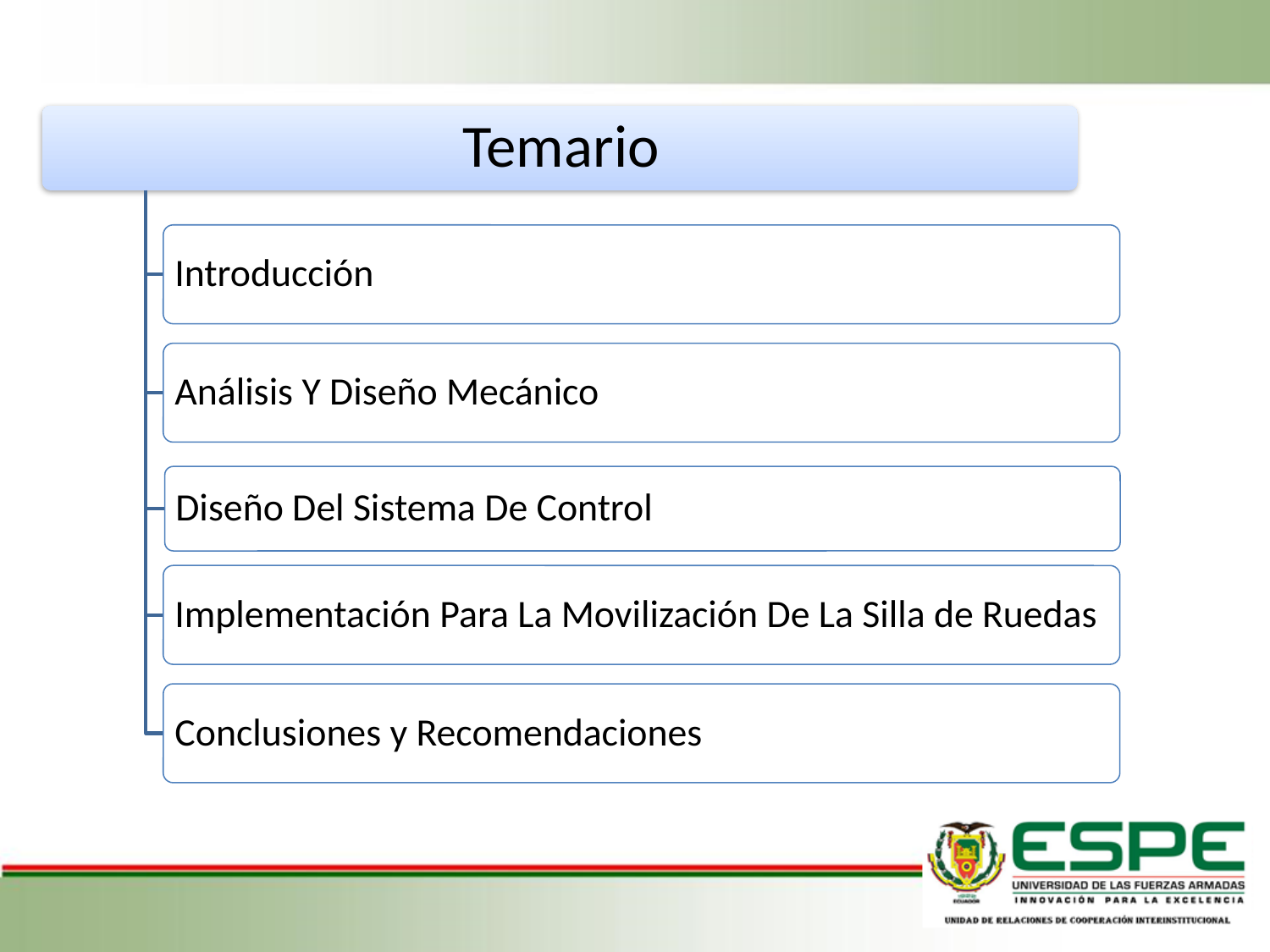

Temario
Introducción
Análisis Y Diseño Mecánico
Diseño Del Sistema De Control
Implementación Para La Movilización De La Silla de Ruedas
Conclusiones y Recomendaciones